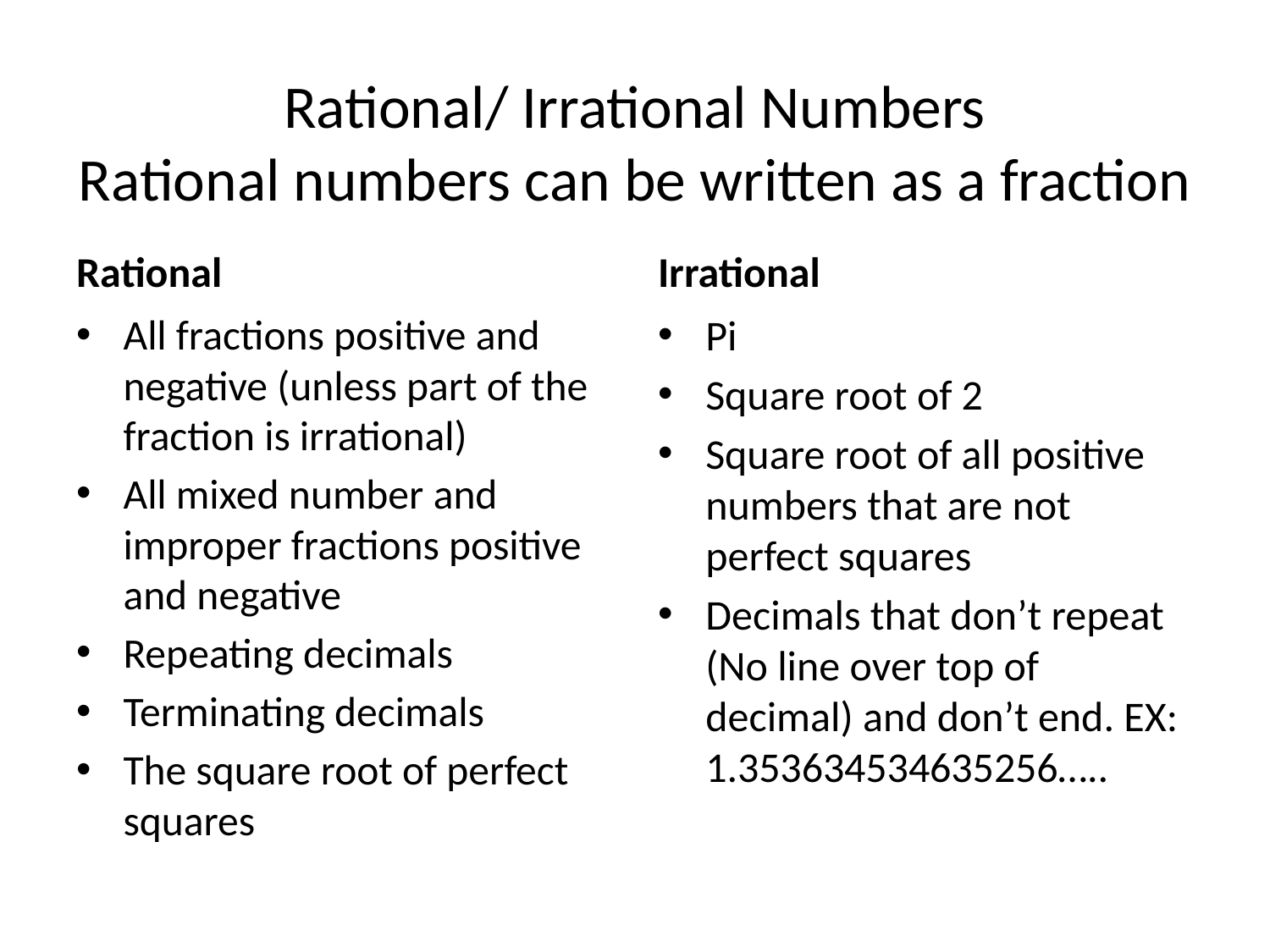

# Rational/ Irrational Numbers Rational numbers can be written as a fraction
Rational
Irrational
All fractions positive and negative (unless part of the fraction is irrational)
All mixed number and improper fractions positive and negative
Repeating decimals
Terminating decimals
The square root of perfect squares
Pi
Square root of 2
Square root of all positive numbers that are not perfect squares
Decimals that don’t repeat (No line over top of decimal) and don’t end. EX: 1.353634534635256…..